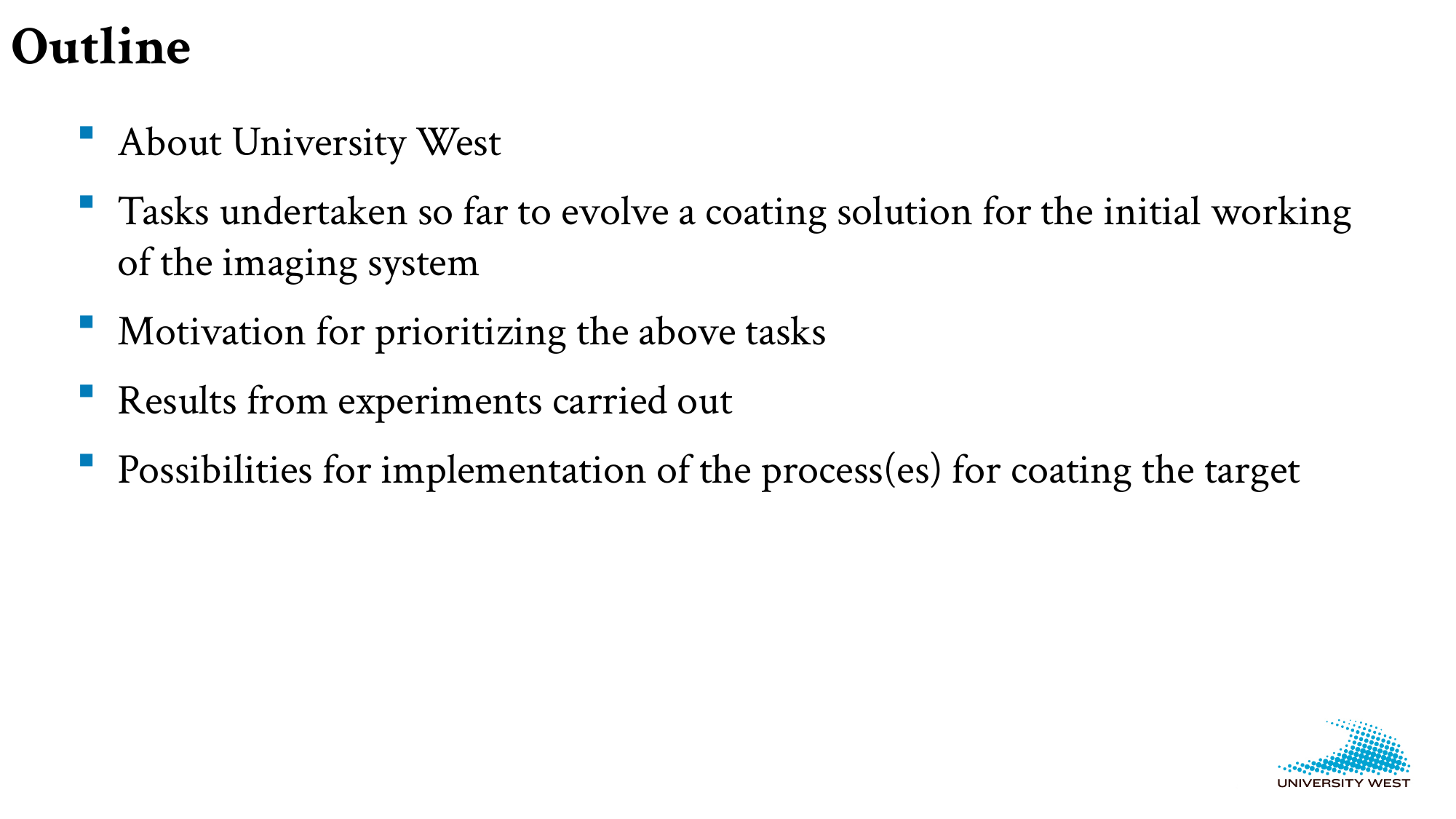

# Outline
About University West
Tasks undertaken so far to evolve a coating solution for the initial working of the imaging system
Motivation for prioritizing the above tasks
Results from experiments carried out
Possibilities for implementation of the process(es) for coating the target